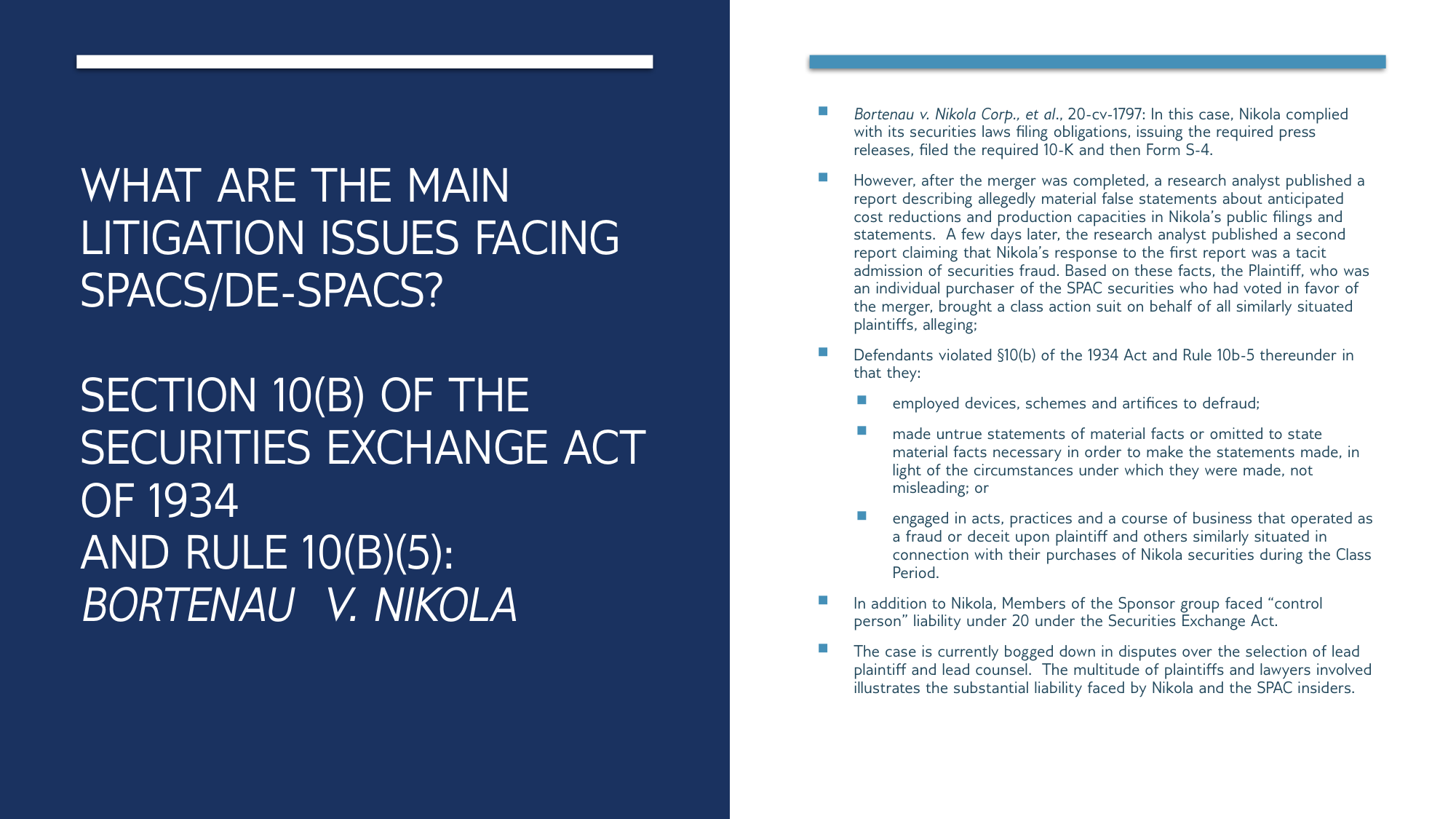

# What are the main litigation issues facing spacs/De-SPACS? Section 10(b) of the Securities Exchange Act of 1934 and Rule 10(b)(5): Bortenau  v. nikola
Bortenau v. Nikola Corp., et al., 20-cv-1797: In this case, Nikola complied with its securities laws filing obligations, issuing the required press releases, filed the required 10-K and then Form S-4.
However, after the merger was completed, a research analyst published a report describing allegedly material false statements about anticipated cost reductions and production capacities in Nikola’s public filings and statements.  A few days later, the research analyst published a second report claiming that Nikola’s response to the first report was a tacit admission of securities fraud. Based on these facts, the Plaintiff, who was an individual purchaser of the SPAC securities who had voted in favor of the merger, brought a class action suit on behalf of all similarly situated plaintiffs, alleging;
Defendants violated §10(b) of the 1934 Act and Rule 10b-5 thereunder in that they:
employed devices, schemes and artifices to defraud;
made untrue statements of material facts or omitted to state material facts necessary in order to make the statements made, in light of the circumstances under which they were made, not misleading; or
engaged in acts, practices and a course of business that operated as a fraud or deceit upon plaintiff and others similarly situated in connection with their purchases of Nikola securities during the Class Period.
In addition to Nikola, Members of the Sponsor group faced “control person” liability under 20 under the Securities Exchange Act.
The case is currently bogged down in disputes over the selection of lead plaintiff and lead counsel.  The multitude of plaintiffs and lawyers involved illustrates the substantial liability faced by Nikola and the SPAC insiders.